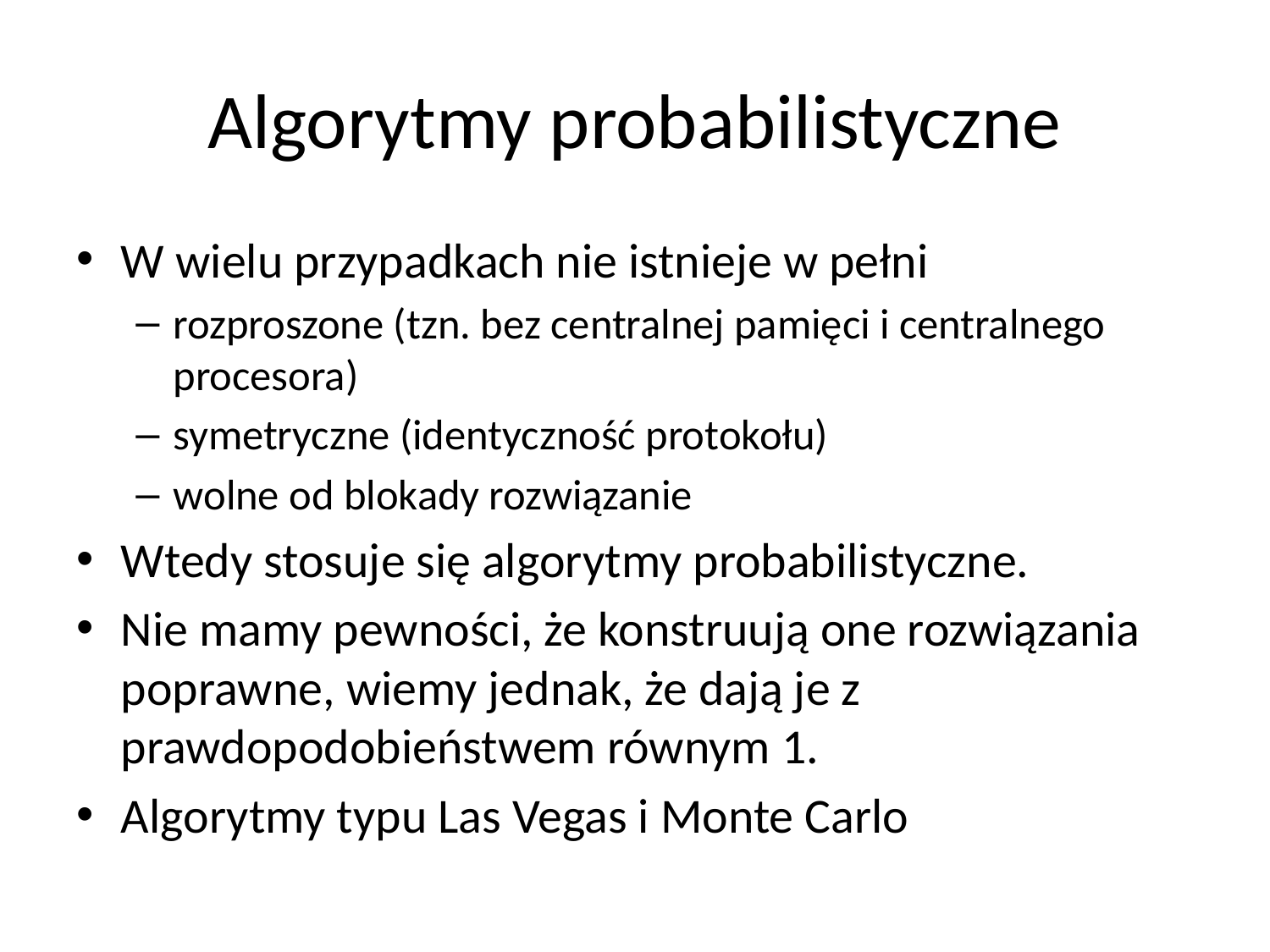

# Algorytmy probabilistyczne
W wielu przypadkach nie istnieje w pełni
rozproszone (tzn. bez centralnej pamięci i centralnego procesora)
symetryczne (identyczność protokołu)
wolne od blokady rozwiązanie
Wtedy stosuje się algorytmy probabilistyczne.
Nie mamy pewności, że konstruują one rozwiązania poprawne, wiemy jednak, że dają je z prawdopodobieństwem równym 1.
Algorytmy typu Las Vegas i Monte Carlo